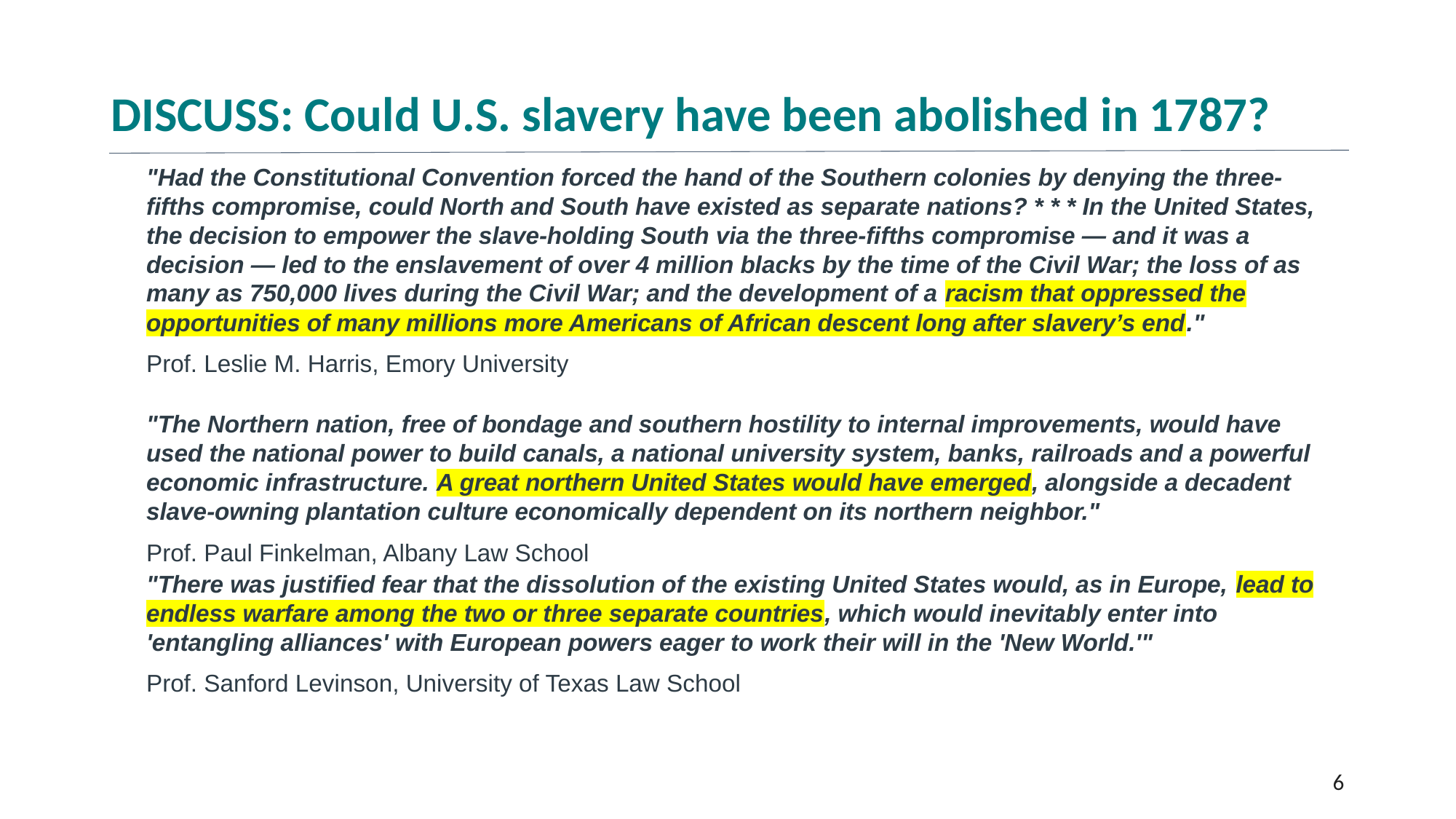

# DISCUSS: Could U.S. slavery have been abolished in 1787?
"Had the Constitutional Convention forced the hand of the Southern colonies by denying the three-fifths compromise, could North and South have existed as separate nations? * * * In the United States, the decision to empower the slave-holding South via the three-fifths compromise — and it was a decision — led to the enslavement of over 4 million blacks by the time of the Civil War; the loss of as many as 750,000 lives during the Civil War; and the development of a racism that oppressed the opportunities of many millions more Americans of African descent long after slavery’s end."
Prof. Leslie M. Harris, Emory University

"The Northern nation, free of bondage and southern hostility to internal improvements, would have used the national power to build canals, a national university system, banks, railroads and a powerful economic infrastructure. A great northern United States would have emerged, alongside a decadent slave-owning plantation culture economically dependent on its northern neighbor."
Prof. Paul Finkelman, Albany Law School
"There was justified fear that the dissolution of the existing United States would, as in Europe, lead to endless warfare among the two or three separate countries, which would inevitably enter into 'entangling alliances' with European powers eager to work their will in the 'New World.'"
Prof. Sanford Levinson, University of Texas Law School

6